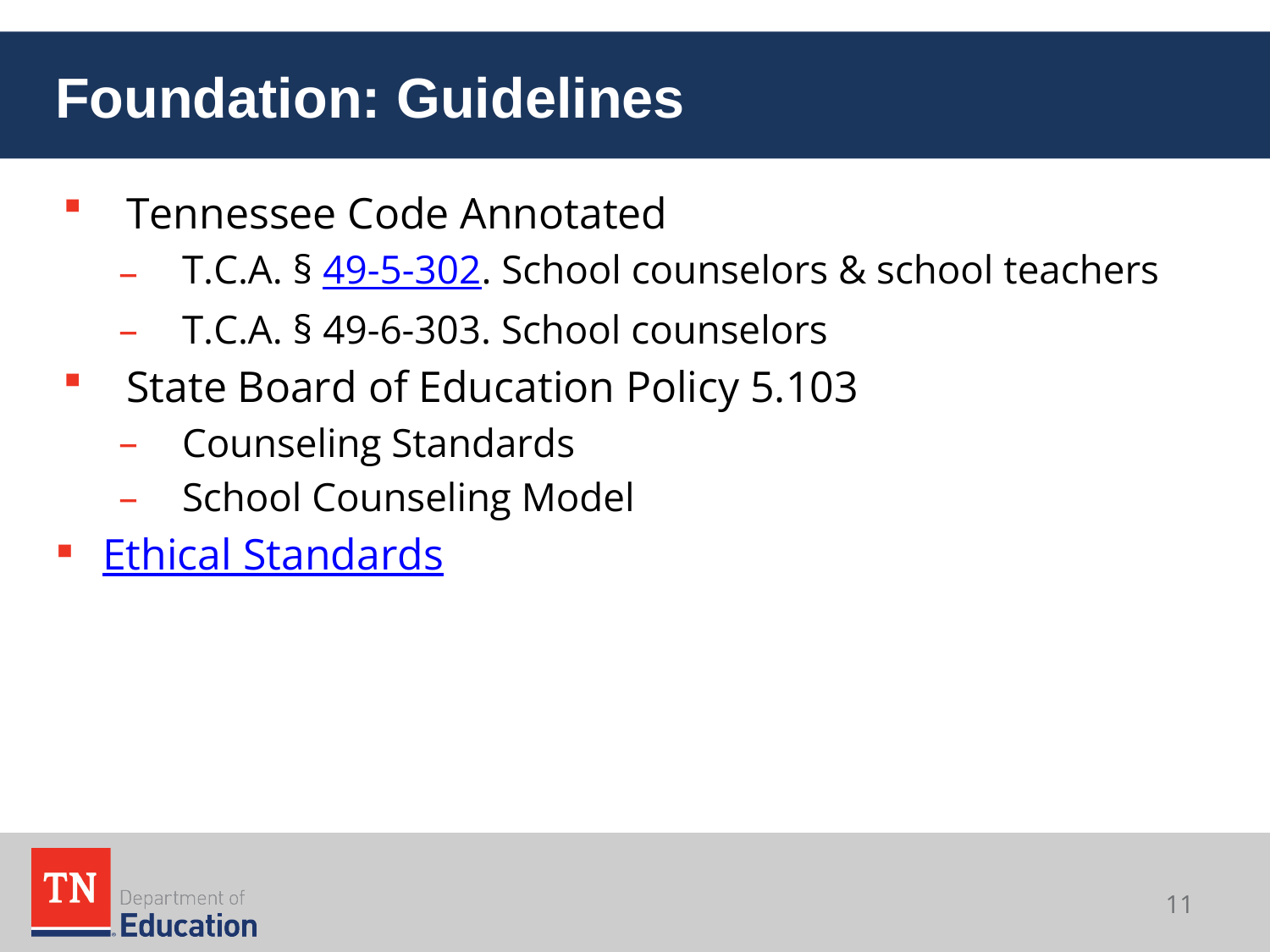

# Foundation: Guidelines
Tennessee Code Annotated
T.C.A. § 49-5-302. School counselors & school teachers
T.C.A. § 49-6-303. School counselors
State Board of Education Policy 5.103
Counseling Standards
School Counseling Model
Ethical Standards

11